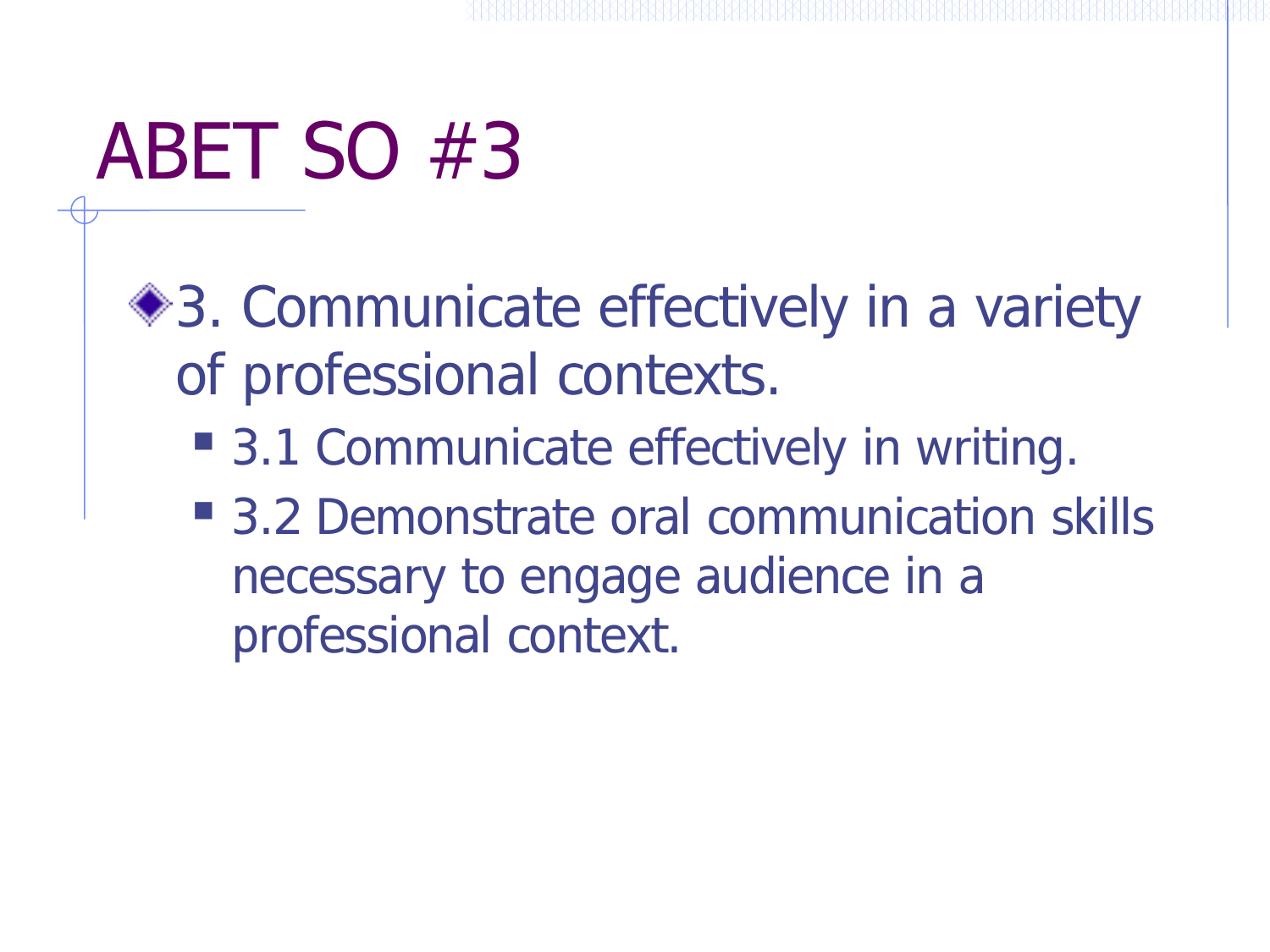

# ABET SO #3
3. Communicate effectively in a variety of professional contexts.
3.1 Communicate effectively in writing.
3.2 Demonstrate oral communication skills necessary to engage audience in a professional context.